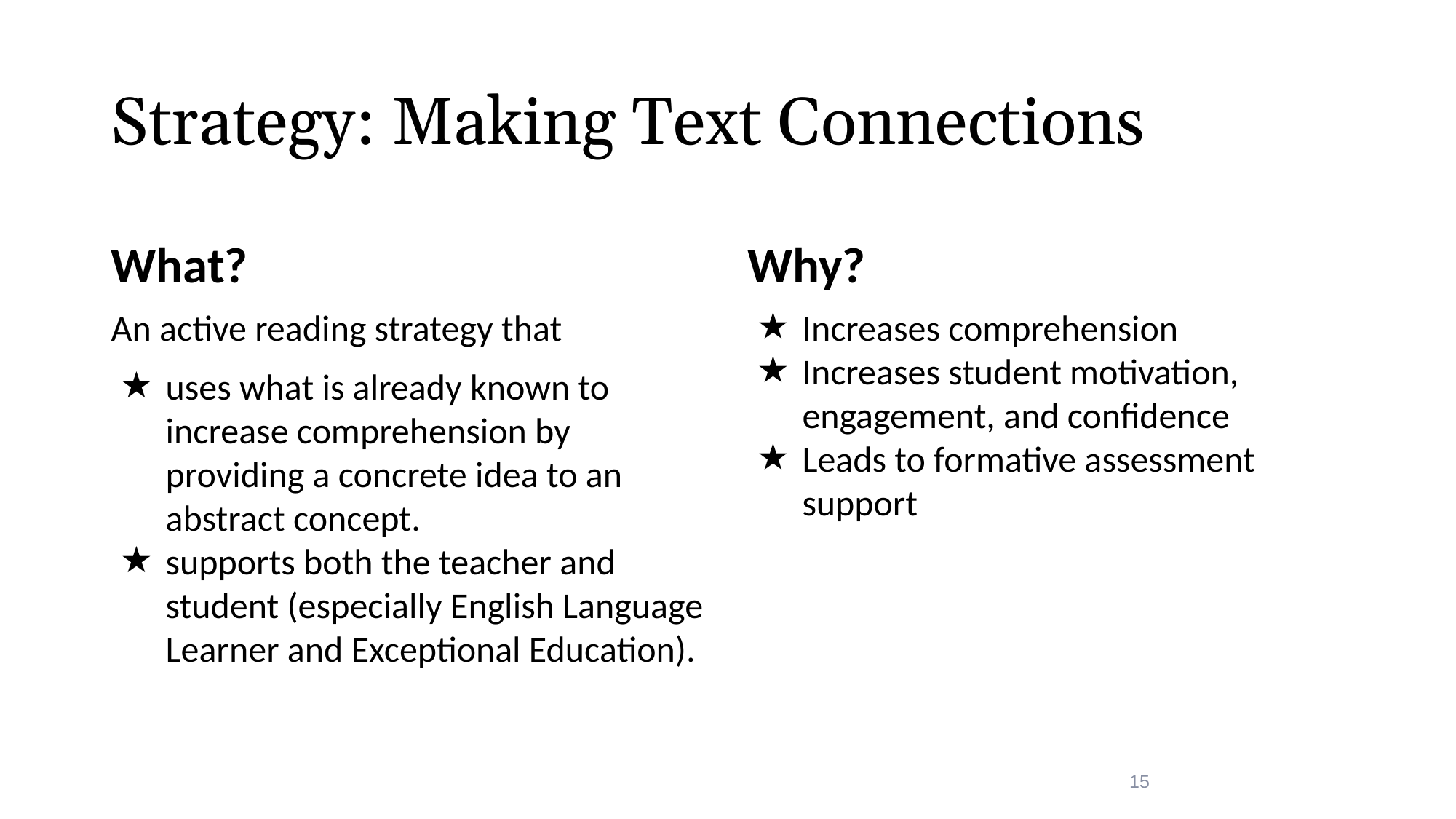

# Strategy: Making Text Connections
What?
Why?
An active reading strategy that
uses what is already known to increase comprehension by providing a concrete idea to an abstract concept.
supports both the teacher and student (especially English Language Learner and Exceptional Education).
Increases comprehension
Increases student motivation, engagement, and confidence
Leads to formative assessment support
15